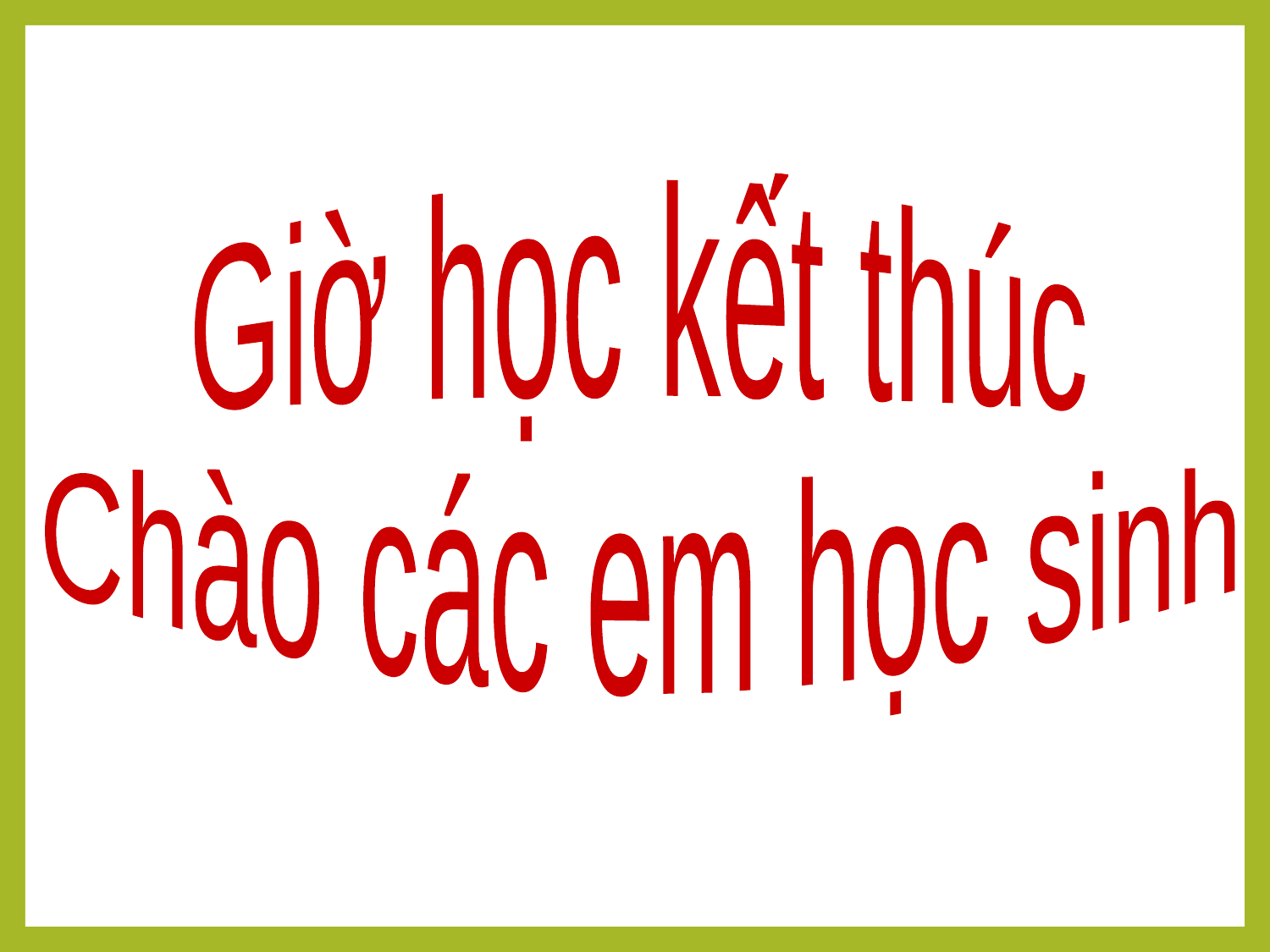

Giờ học kết thúc
Chào các em học sinh